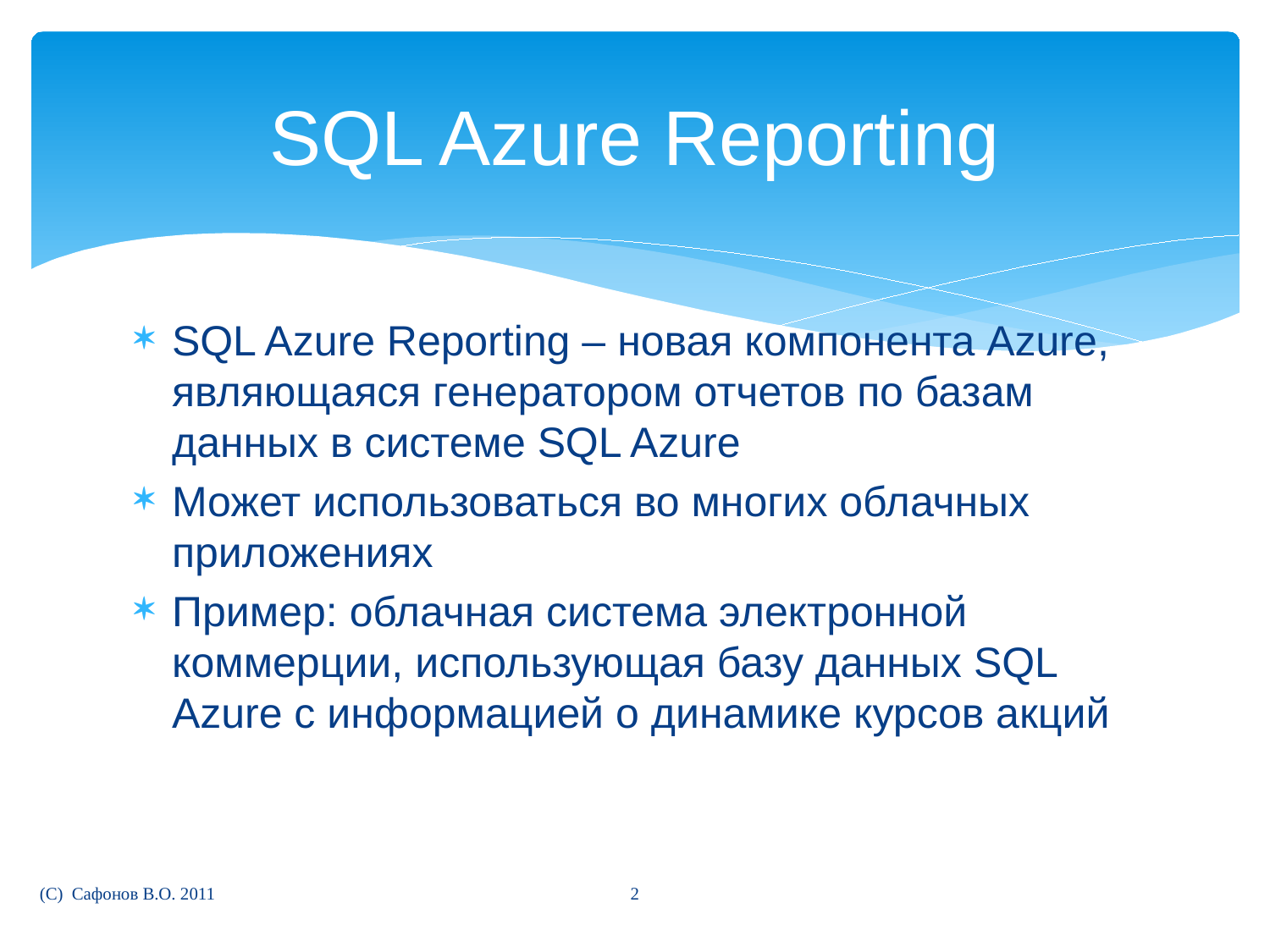

# SQL Azure Reporting
SQL Azure Reporting – новая компонента Azure, являющаяся генератором отчетов по базам данных в системе SQL Azure
Может использоваться во многих облачных приложениях
Пример: облачная система электронной коммерции, использующая базу данных SQL Azure с информацией о динамике курсов акций
2
(C)  Сафонов В.О. 2011